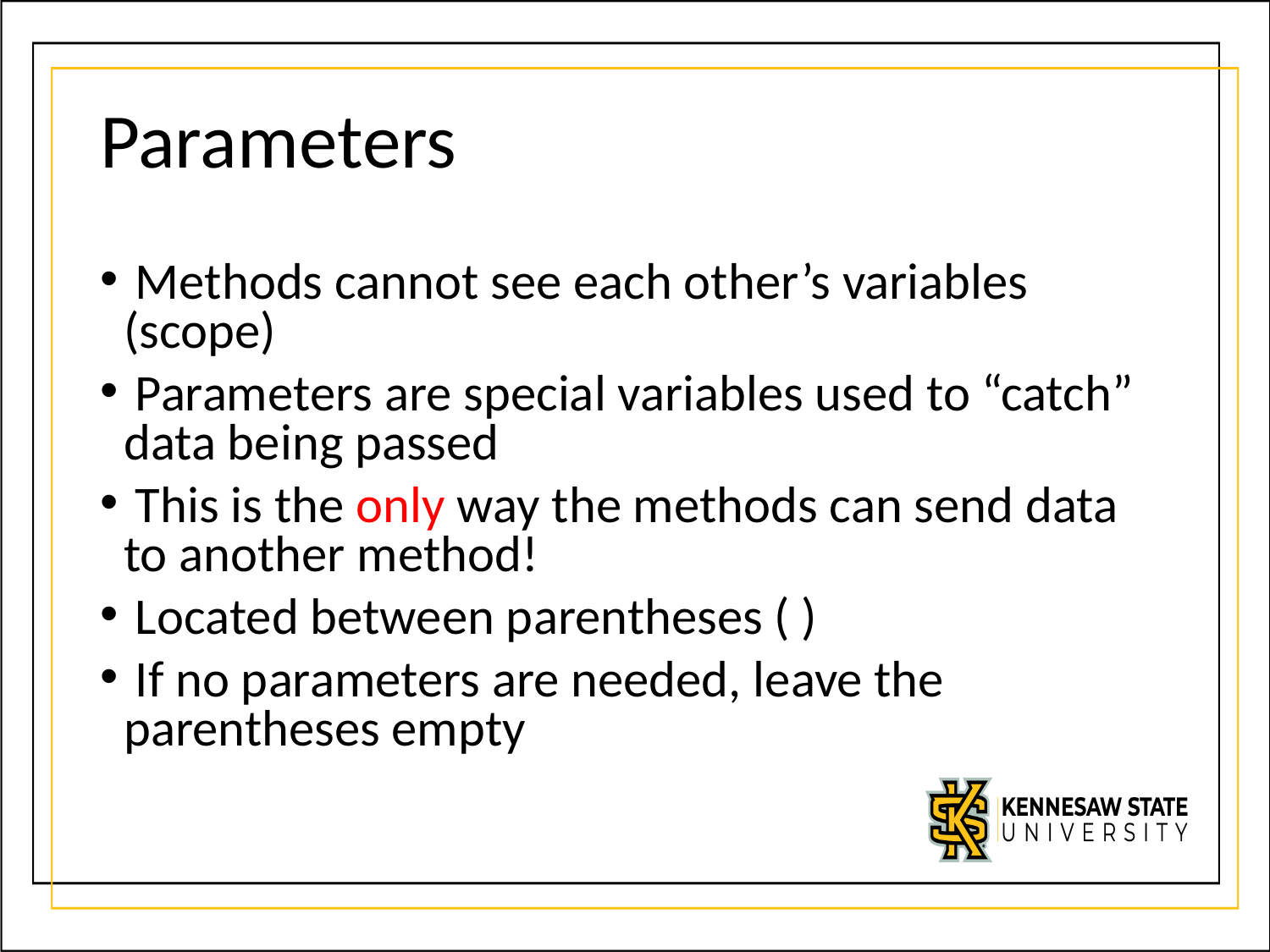

# Parameters
 Methods cannot see each other’s variables (scope)
 Parameters are special variables used to “catch” data being passed
 This is the only way the methods can send data to another method!
 Located between parentheses ( )
 If no parameters are needed, leave the parentheses empty